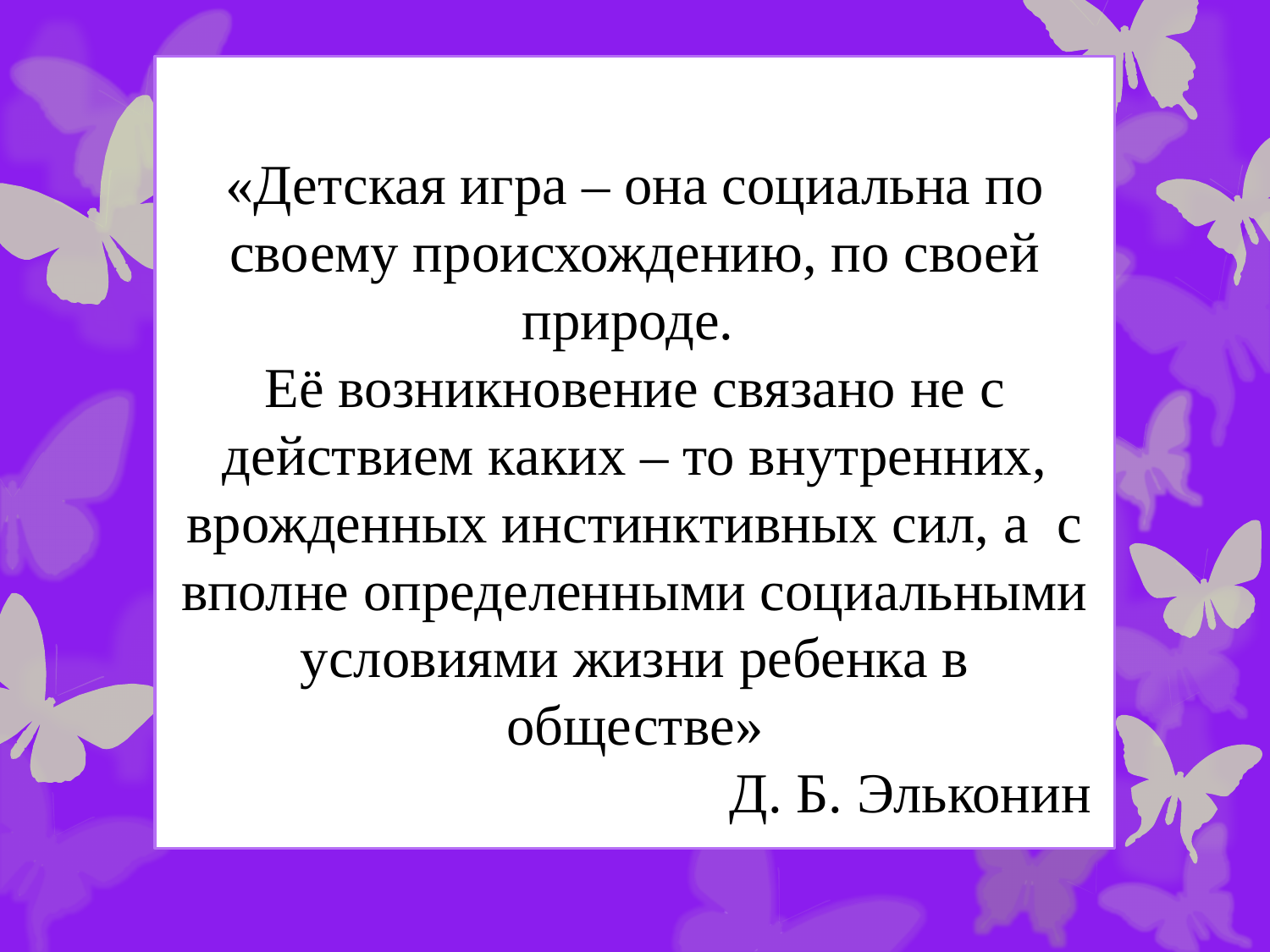

# «Детская игра – она социальна по своему происхождению, по своей природе. Её возникновение связано не с действием каких – то внутренних, врожденных инстинктивных сил, а  с вполне определенными социальными условиями жизни ребенка в обществе» Д. Б. Эльконин